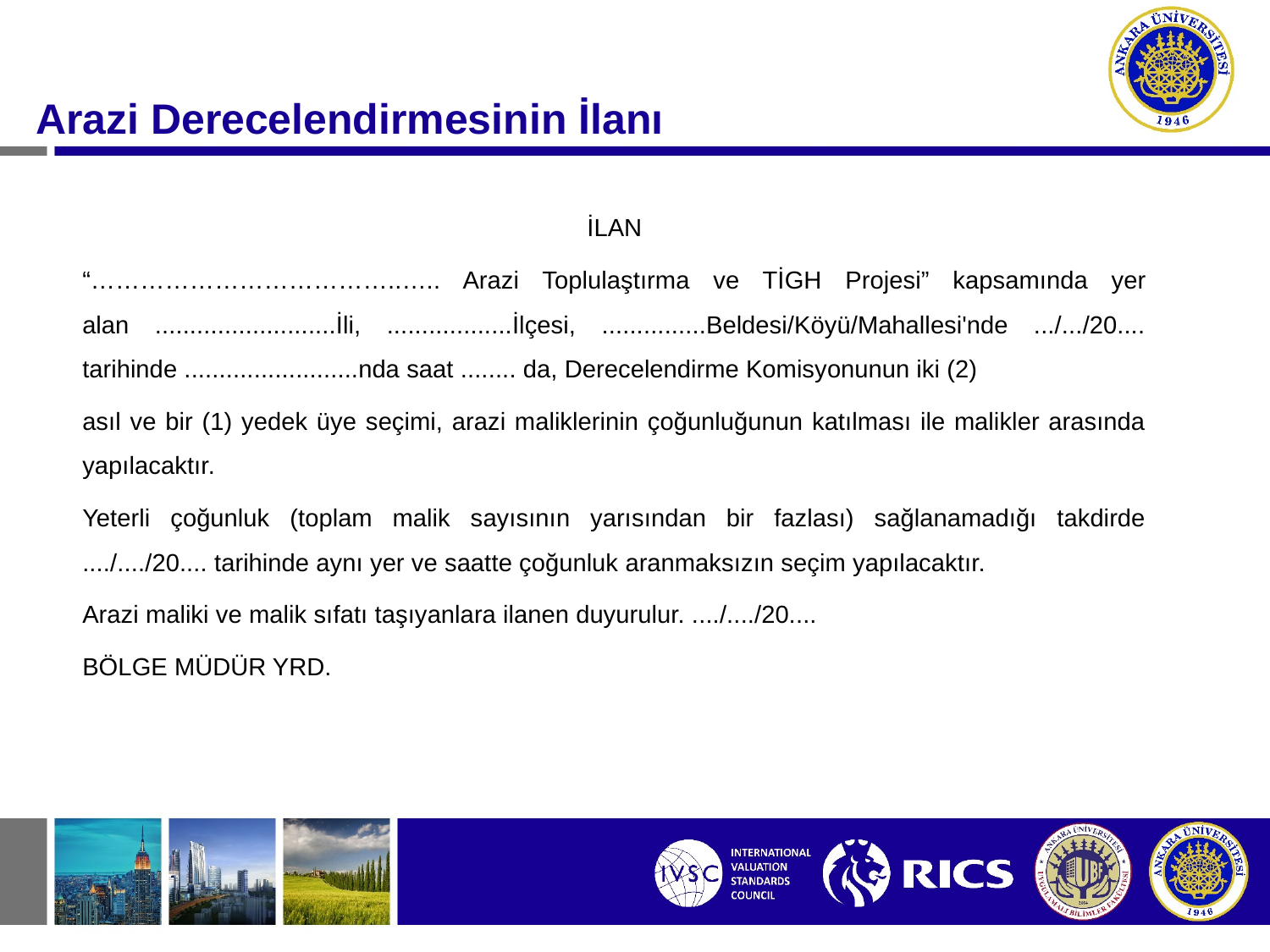

#
Arazi Derecelendirmesinin İlanı
İLAN
“………………………………..….. Arazi Toplulaştırma ve TİGH Projesi” kapsamında yer alan ..........................İli, ..................İlçesi, ...............Beldesi/Köyü/Mahallesi'nde .../.../20.... tarihinde .........................nda saat ........ da, Derecelendirme Komisyonunun iki (2)
asıl ve bir (1) yedek üye seçimi, arazi maliklerinin çoğunluğunun katılması ile malikler arasında yapılacaktır.
Yeterli çoğunluk (toplam malik sayısının yarısından bir fazlası) sağlanamadığı takdirde ..../..../20.... tarihinde aynı yer ve saatte çoğunluk aranmaksızın seçim yapılacaktır.
Arazi maliki ve malik sıfatı taşıyanlara ilanen duyurulur. ..../..../20....
BÖLGE MÜDÜR YRD.